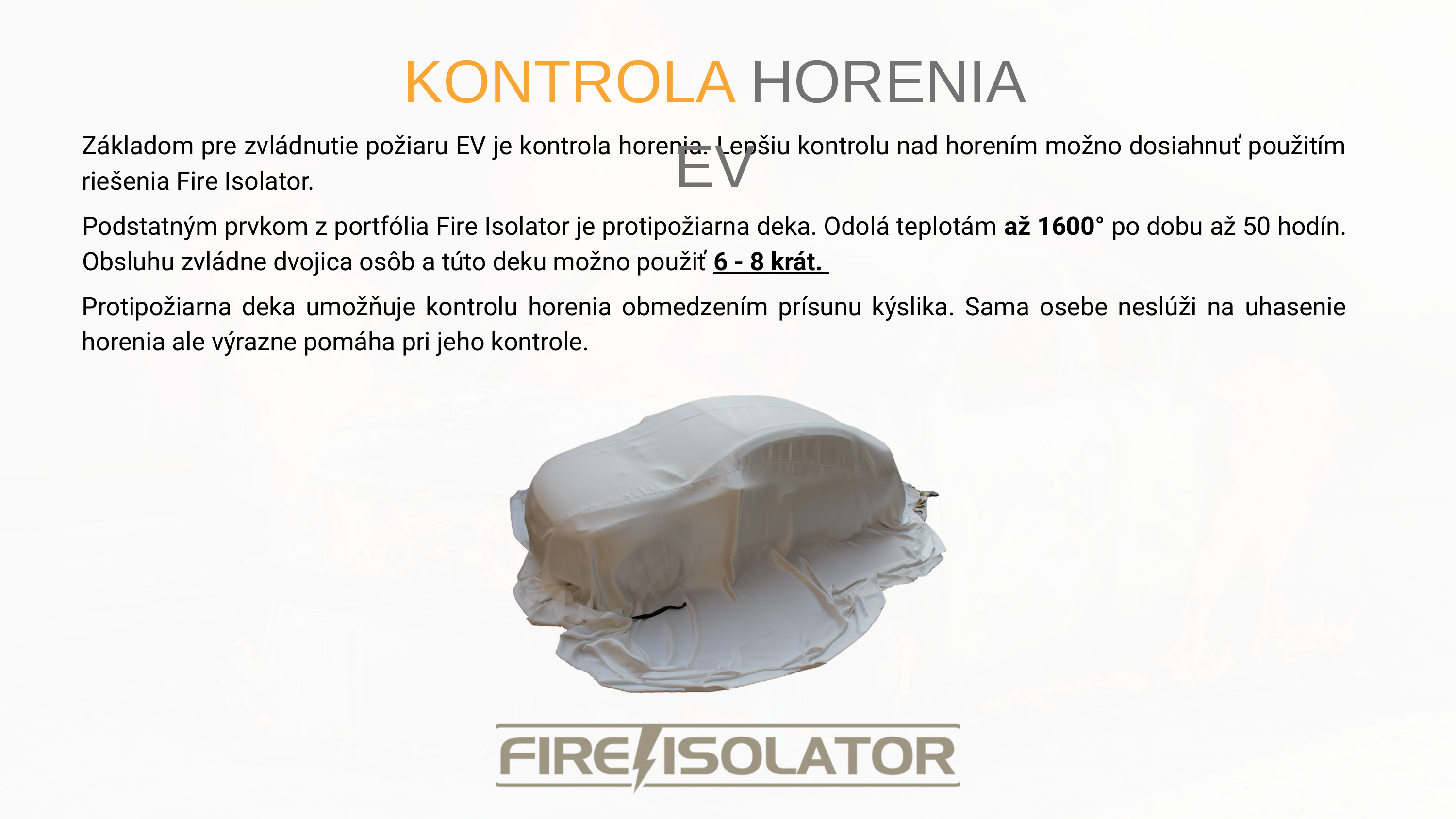

KONTROLA HORENIA EV
Základom pre zvládnutie požiaru EV je kontrola horenia. Lepšiu kontrolu nad horením možno dosiahnuť použitím riešenia Fire Isolator.
Podstatným prvkom z portfólia Fire Isolator je protipožiarna deka. Odolá teplotám až 1600° po dobu až 50 hodín. Obsluhu zvládne dvojica osôb a túto deku možno použiť 6 - 8 krát.
Protipožiarna deka umožňuje kontrolu horenia obmedzením prísunu kýslika. Sama osebe neslúži na uhasenie horenia ale výrazne pomáha pri jeho kontrole.